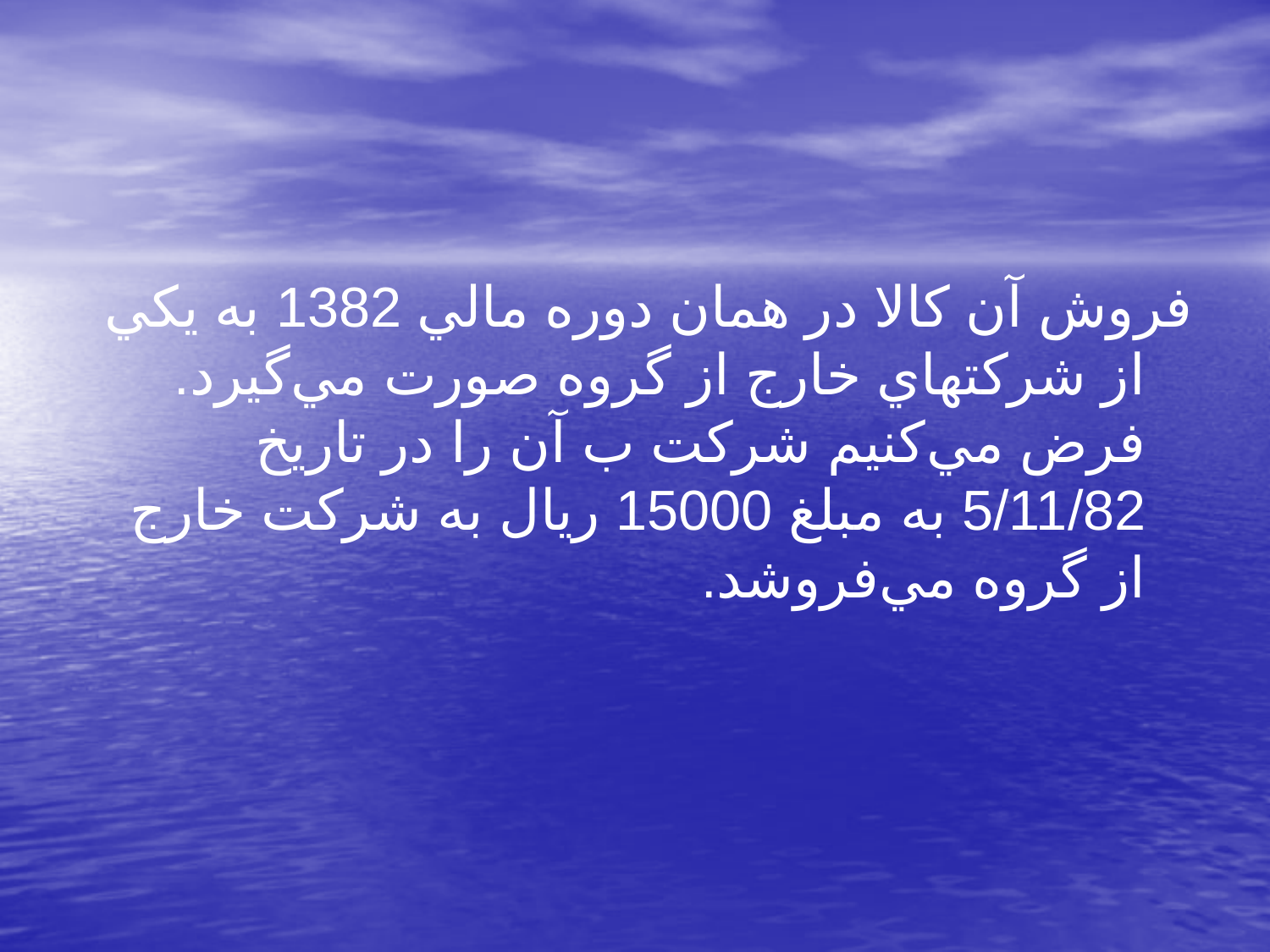

فروش آن كالا در همان دوره مالي 1382 به يكي از شركتهاي خارج از گروه صورت مي‌گيرد. فرض مي‌كنيم شركت ب آن را در تاريخ 5/11/82 به مبلغ 15000 ريال به شركت خارج از گروه مي‌فروشد.